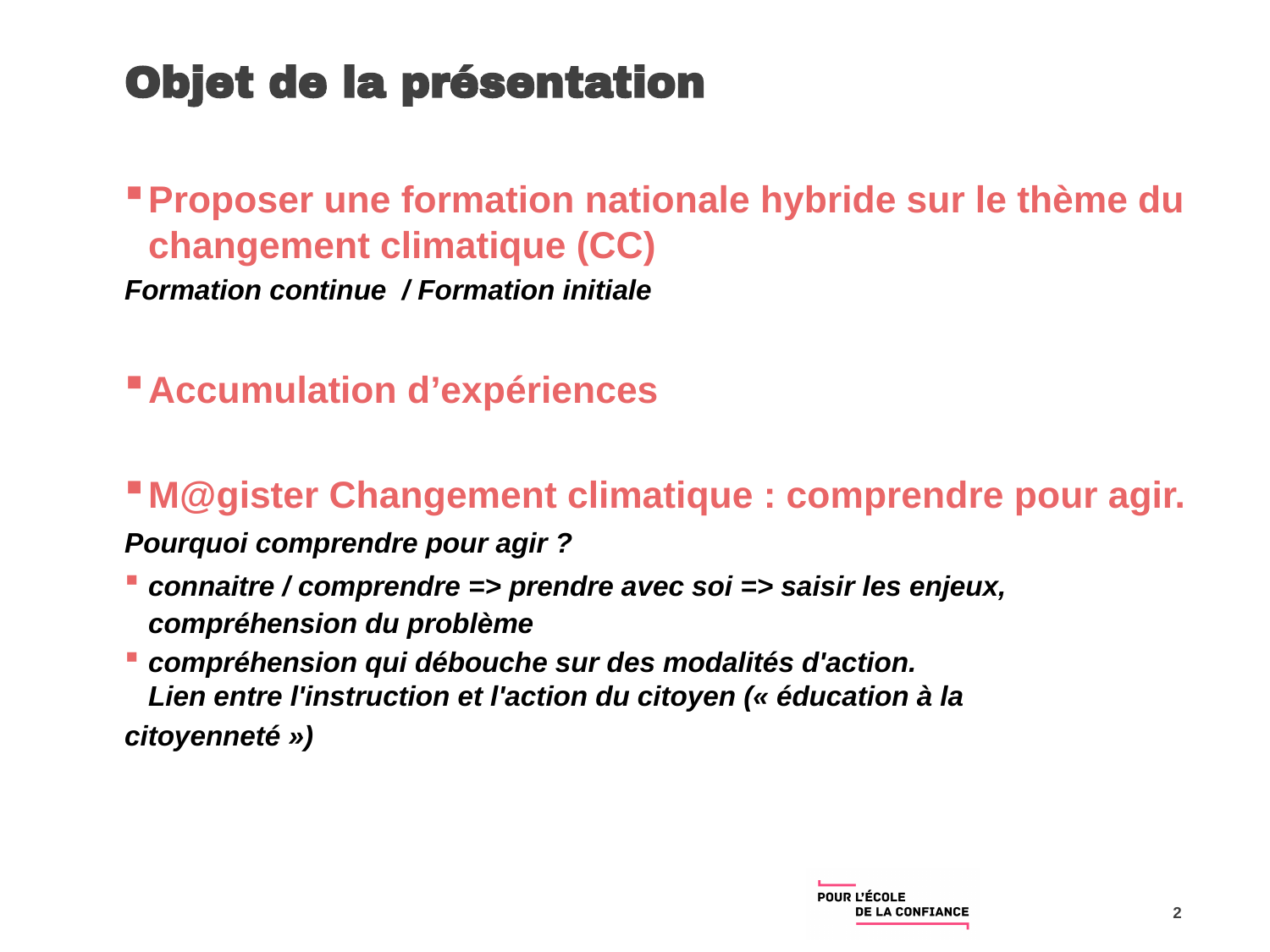

# Objet de la présentation
Proposer une formation nationale hybride sur le thème du changement climatique (CC)
Formation continue  / Formation initiale

Accumulation d’expériences

M@gister Changement climatique : comprendre pour agir.
Pourquoi comprendre pour agir ?
connaitre / comprendre => prendre avec soi => saisir les enjeux, compréhension du problème
compréhension qui débouche sur des modalités d'action.
Lien entre l'instruction et l'action du citoyen (« éducation à la
citoyenneté »)

2